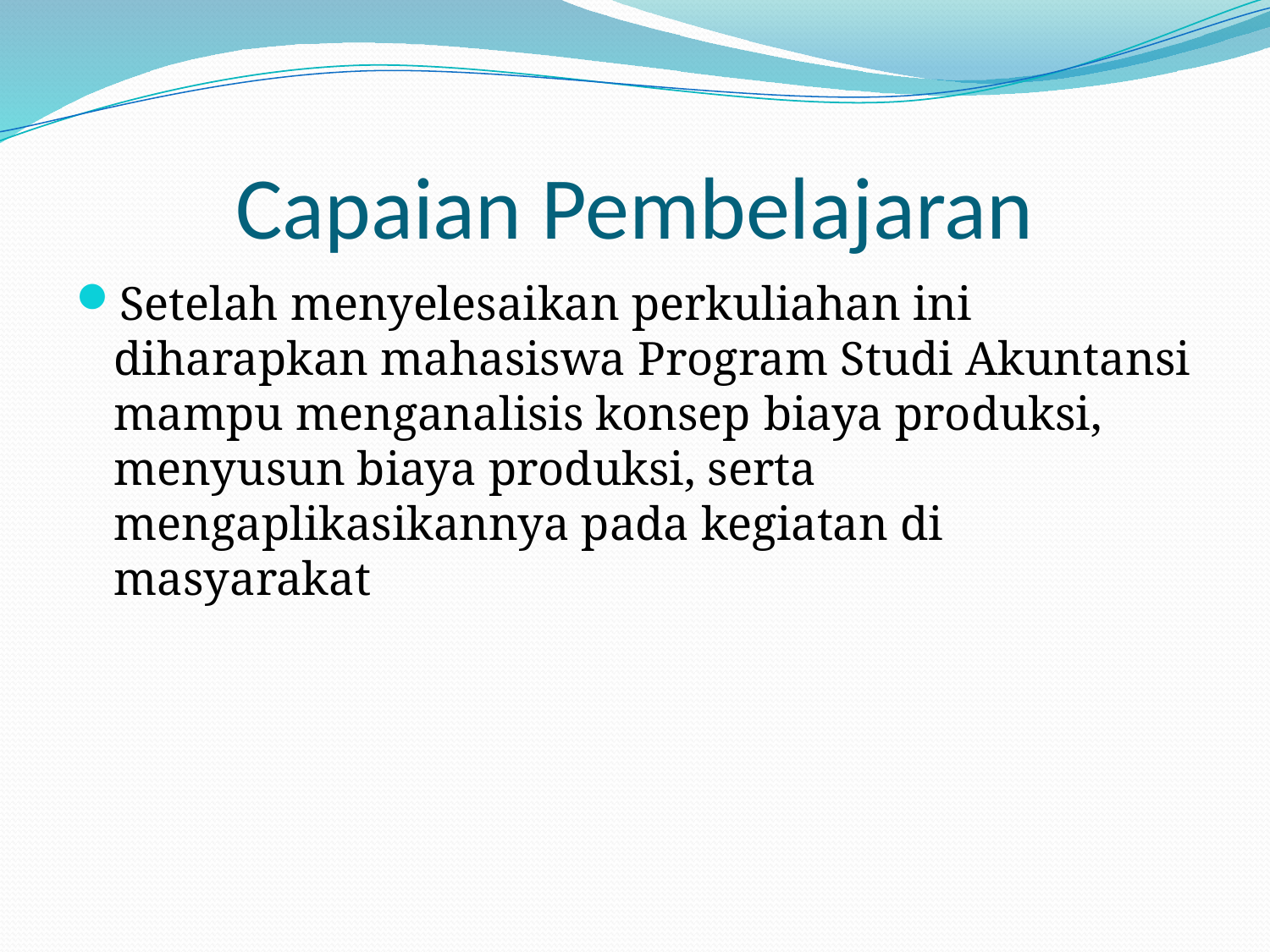

# Capaian Pembelajaran
Setelah menyelesaikan perkuliahan ini diharapkan mahasiswa Program Studi Akuntansi mampu menganalisis konsep biaya produksi, menyusun biaya produksi, serta mengaplikasikannya pada kegiatan di masyarakat